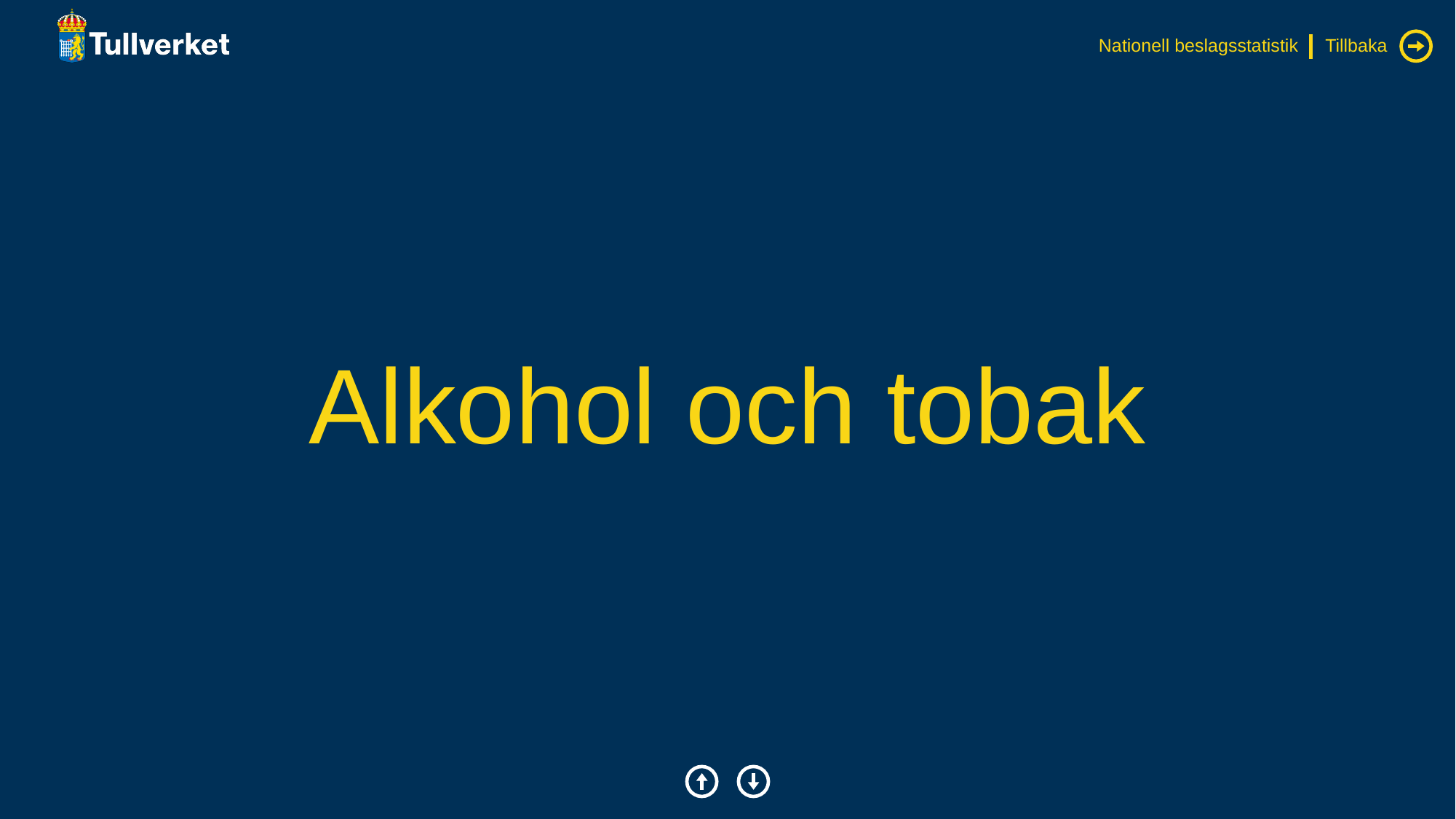

Nationell beslagsstatistik
Tillbaka
# Alkohol och tobak